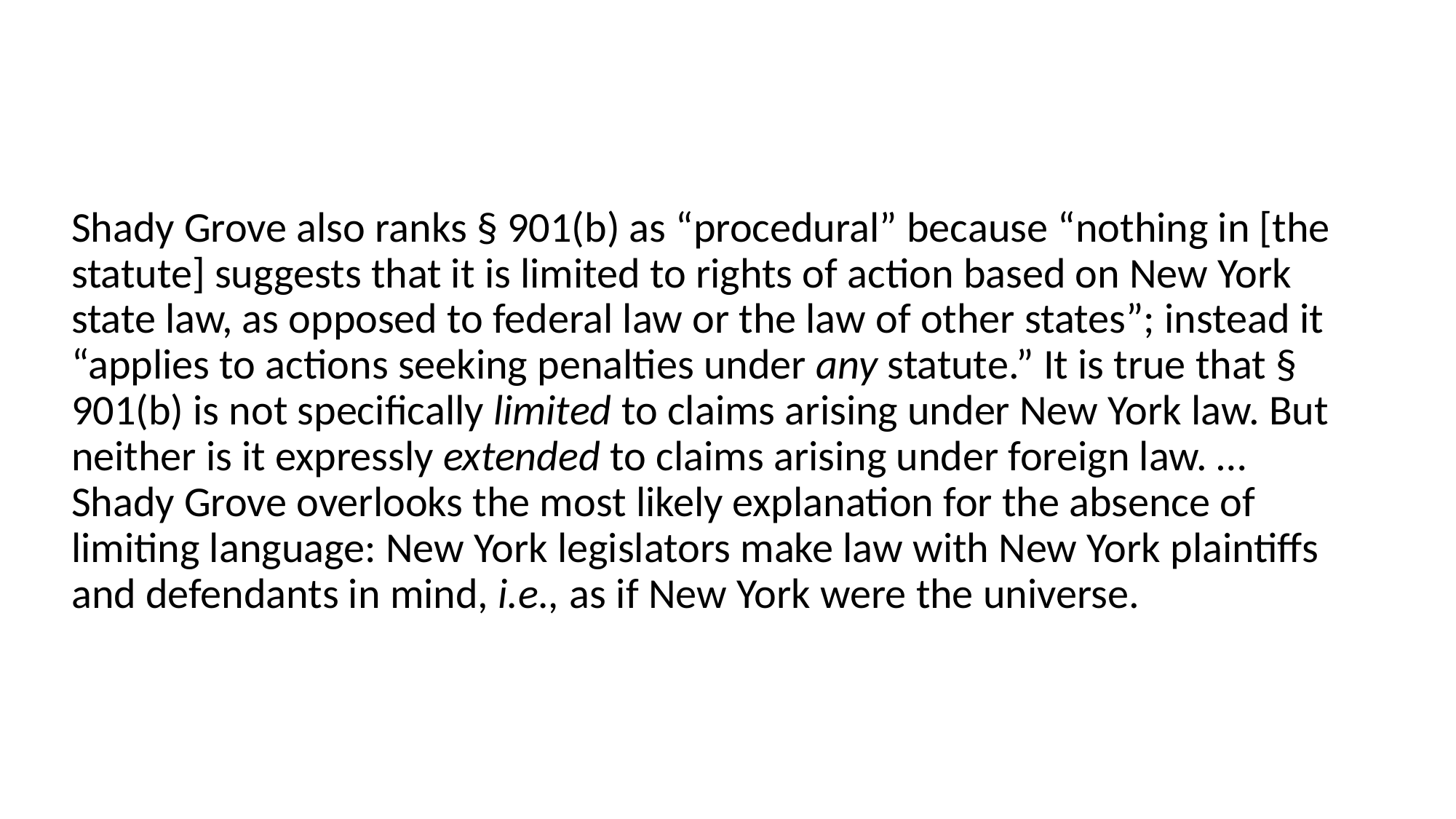

# Shady Grove also ranks § 901(b) as “procedural” because “nothing in [the statute] suggests that it is limited to rights of action based on New York state law, as opposed to federal law or the law of other states”; instead it “applies to actions seeking penalties under any statute.” It is true that § 901(b) is not specifically limited to claims arising under New York law. But neither is it expressly extended to claims arising under foreign law. … Shady Grove overlooks the most likely explanation for the absence of limiting language: New York legislators make law with New York plaintiffs and defendants in mind, i.e., as if New York were the universe.